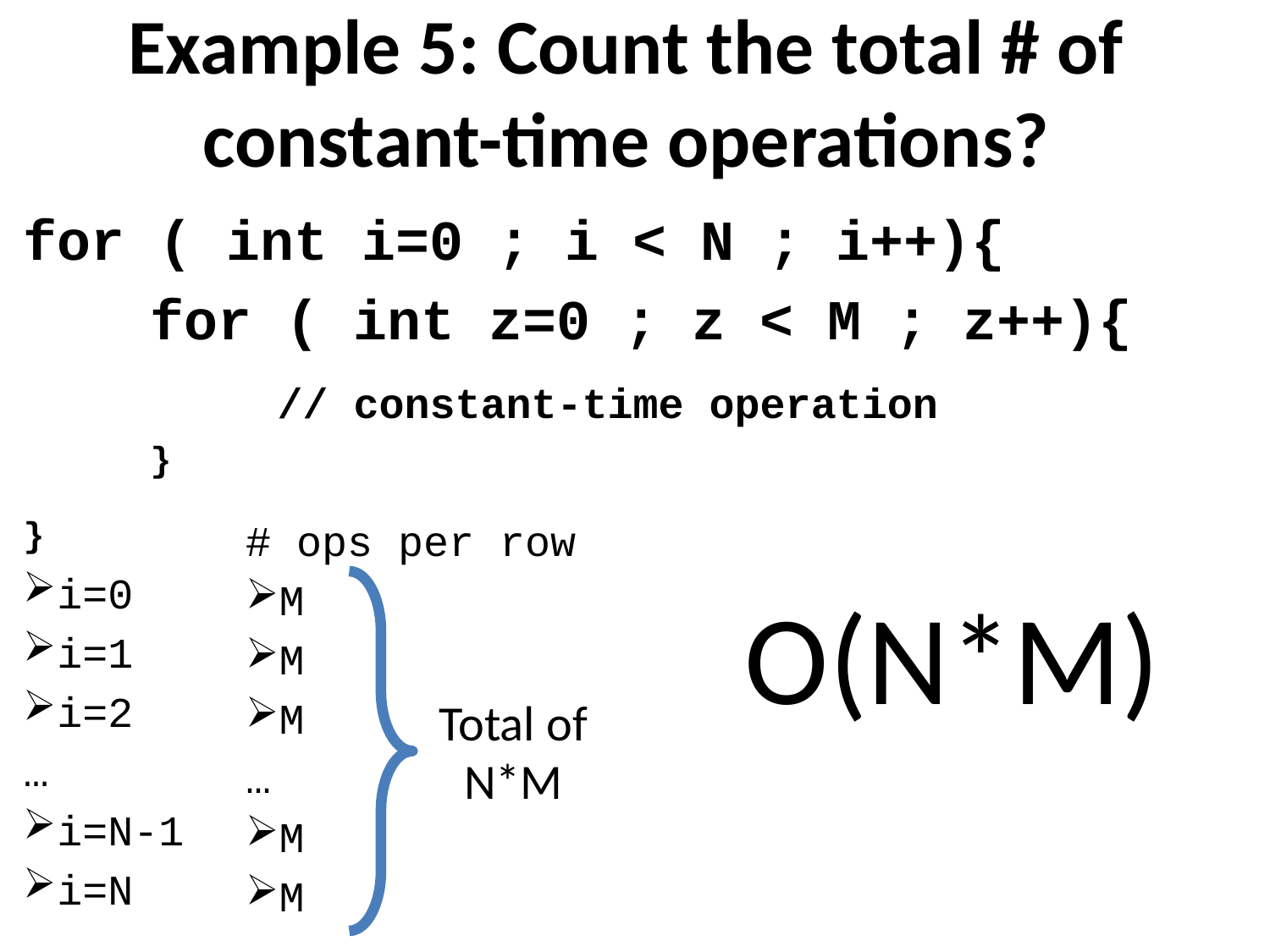

# Example 5: Count the total # of constant-time operations?
for ( int i=0 ; i < N ; i++){
	for ( int z=0 ; z < M ; z++){
	 	// constant-time operation
	}
}
i=0
i=1
i=2
…
i=N-1
i=N

# ops per row
M
M
M
…
M
M

O(N*M)
Total of N*M